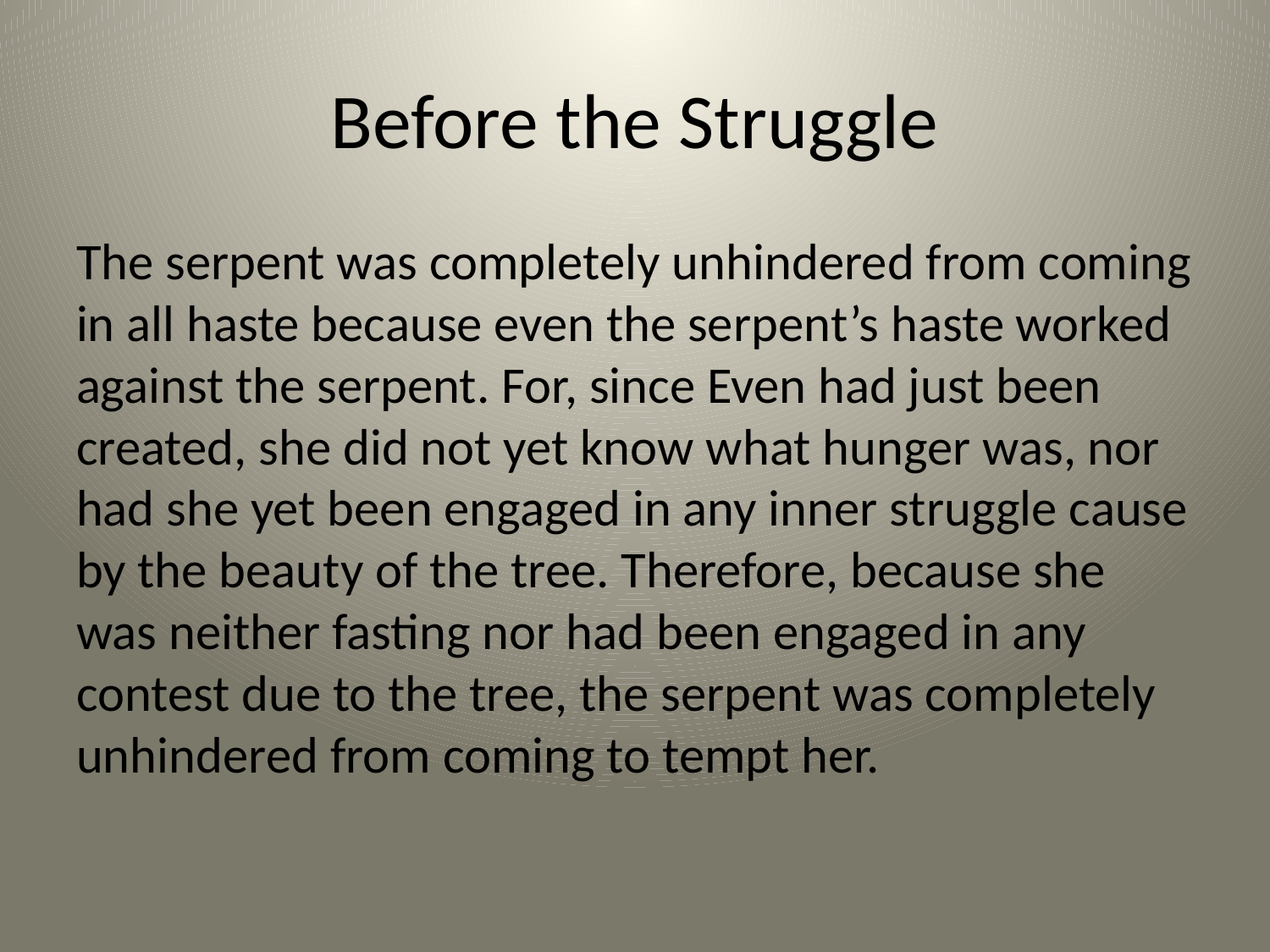

# Before the Struggle
The serpent was completely unhindered from coming in all haste because even the serpent’s haste worked against the serpent. For, since Even had just been created, she did not yet know what hunger was, nor had she yet been engaged in any inner struggle cause by the beauty of the tree. Therefore, because she was neither fasting nor had been engaged in any contest due to the tree, the serpent was completely unhindered from coming to tempt her.